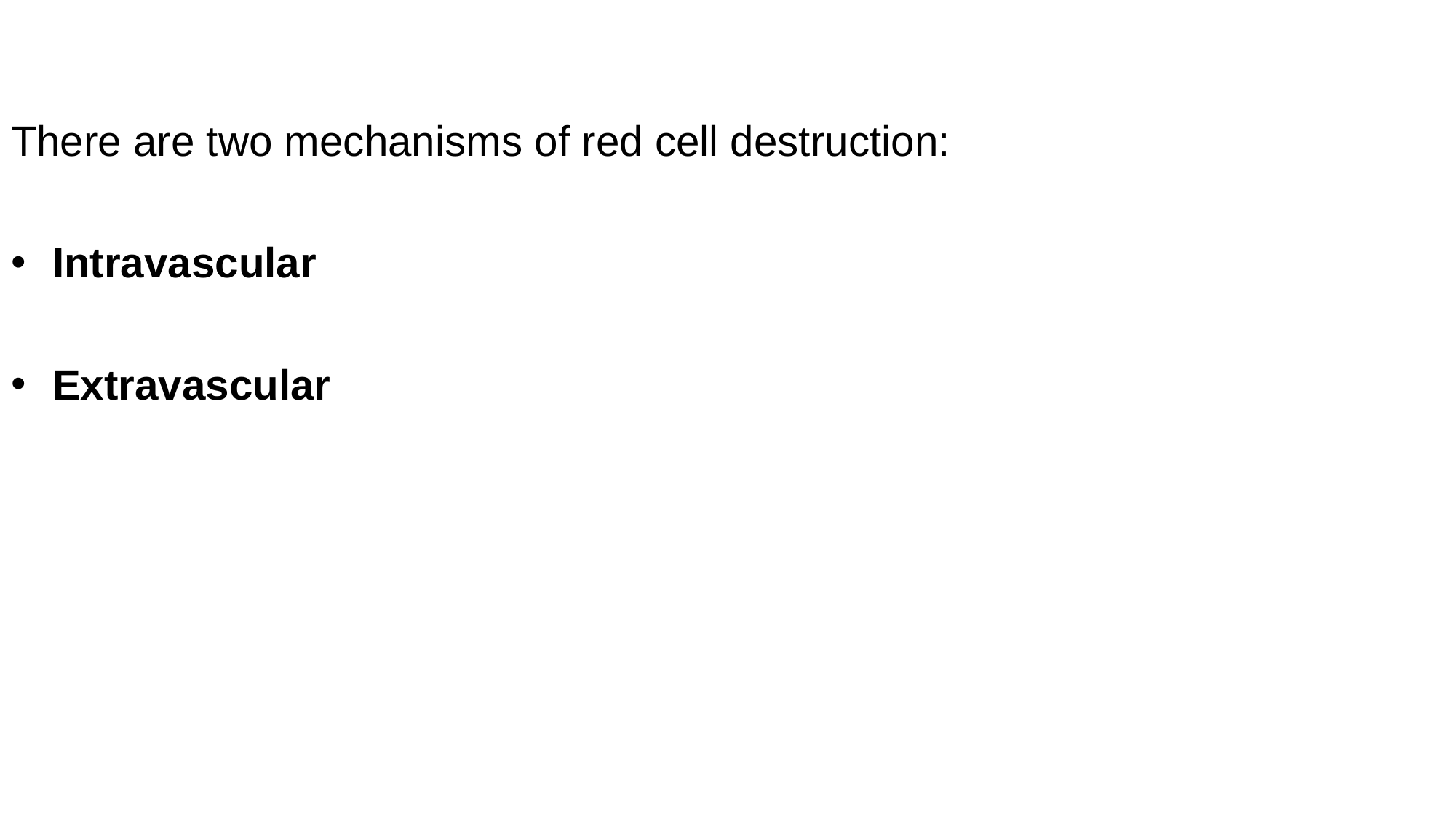

There are two mechanisms of red cell destruction:

Intravascular

Extravascular